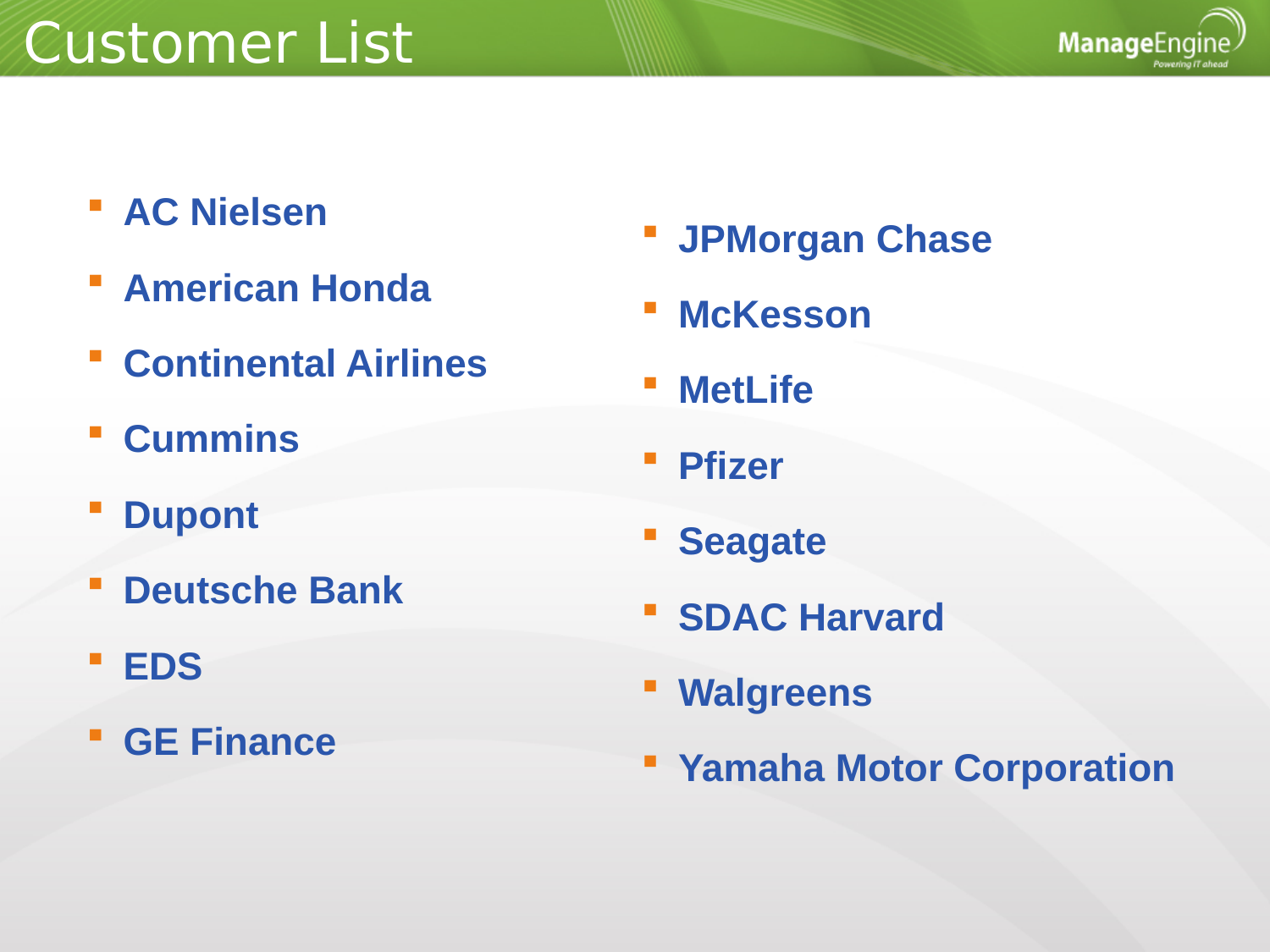

Customer List

AC Nielsen
American Honda
Continental Airlines
Cummins
Dupont
Deutsche Bank
EDS
GE Finance

JPMorgan Chase
McKesson
MetLife
Pfizer
Seagate
SDAC Harvard
Walgreens
Yamaha Motor Corporation